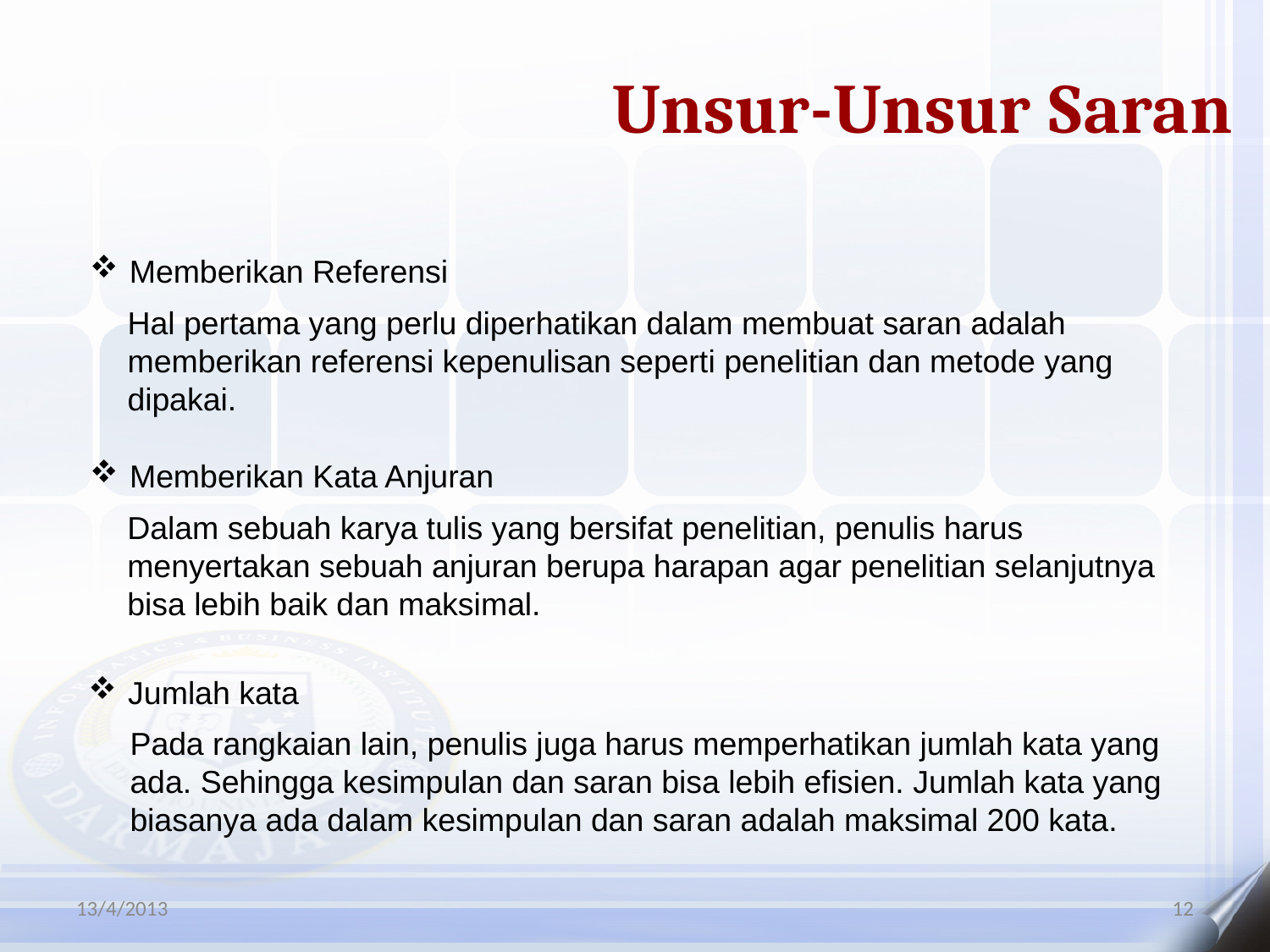

Unsur-Unsur Saran
Memberikan Referensi
Hal pertama yang perlu diperhatikan dalam membuat saran adalah memberikan referensi kepenulisan seperti penelitian dan metode yang dipakai.
Memberikan Kata Anjuran
Dalam sebuah karya tulis yang bersifat penelitian, penulis harus menyertakan sebuah anjuran berupa harapan agar penelitian selanjutnya bisa lebih baik dan maksimal.
Jumlah kata
Pada rangkaian lain, penulis juga harus memperhatikan jumlah kata yang ada. Sehingga kesimpulan dan saran bisa lebih efisien. Jumlah kata yang biasanya ada dalam kesimpulan dan saran adalah maksimal 200 kata.
13/4/2013
12